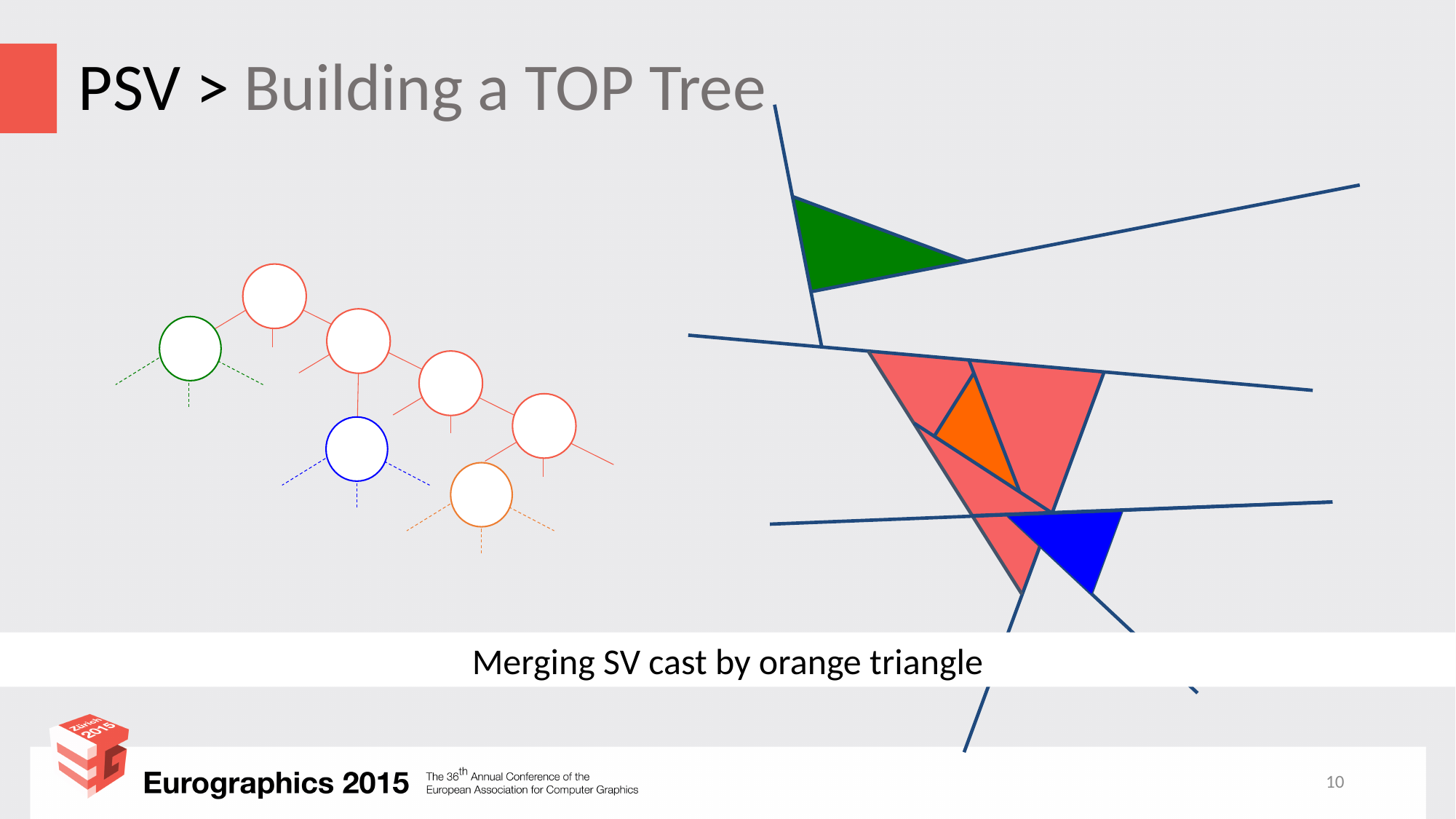

# PSV > Building a TOP Tree

Merging SV cast by orange triangle
10